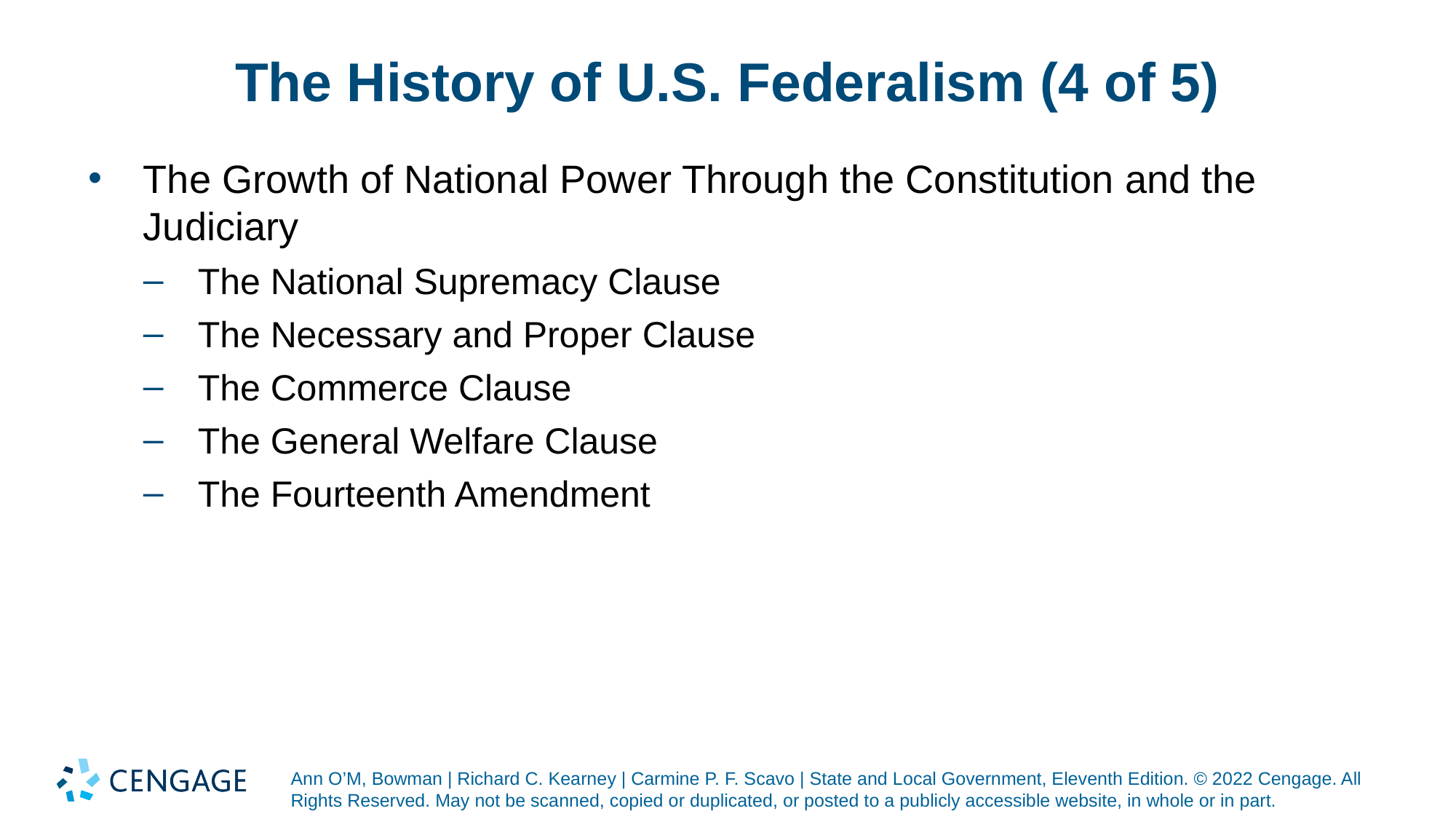

# The History of U.S. Federalism (4 of 5)
The Growth of National Power Through the Constitution and the Judiciary
The National Supremacy Clause
The Necessary and Proper Clause
The Commerce Clause
The General Welfare Clause
The Fourteenth Amendment